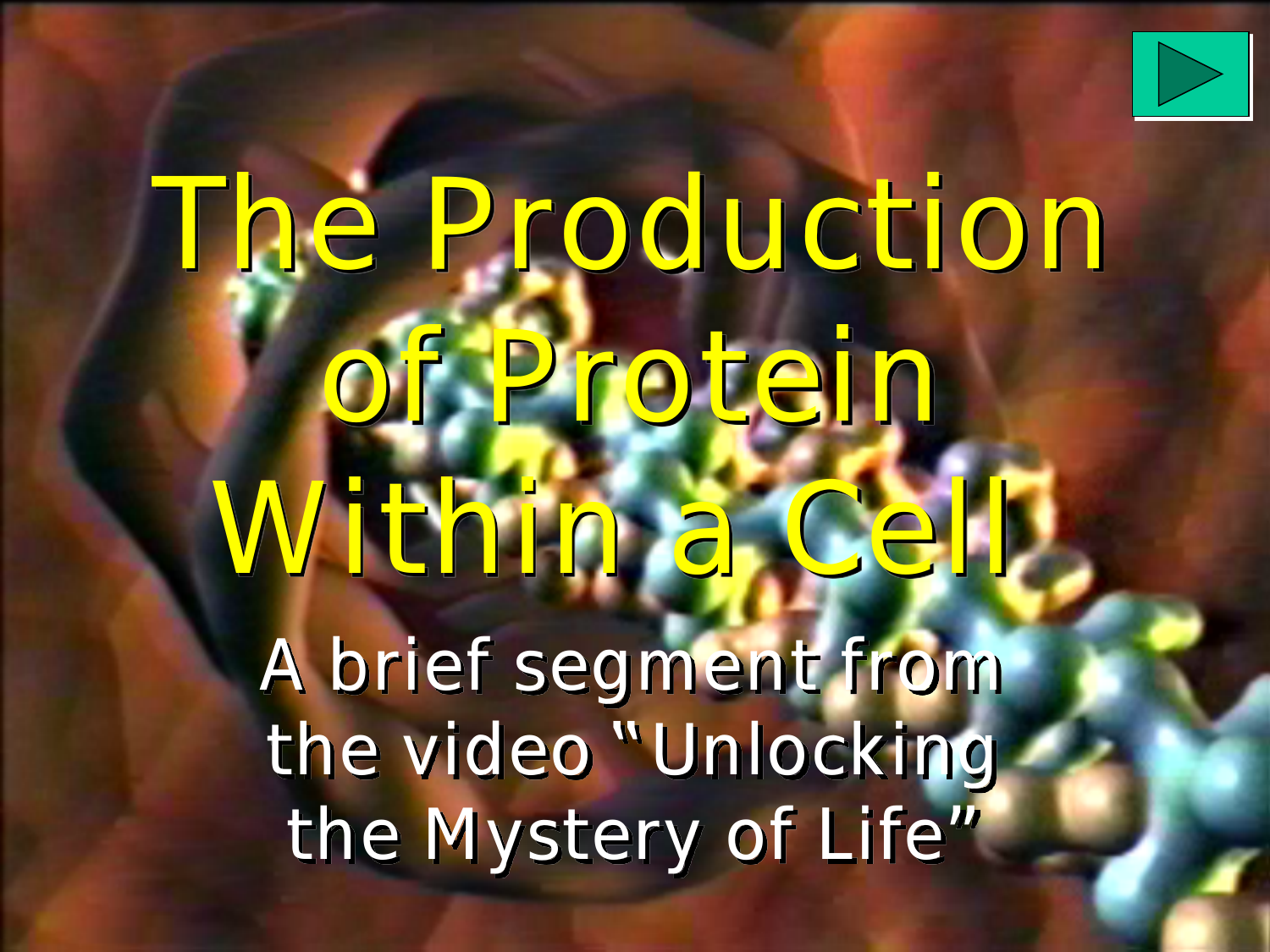

# The Production of Protein Within a Cell
A brief segment from the video “Unlocking the Mystery of Life”